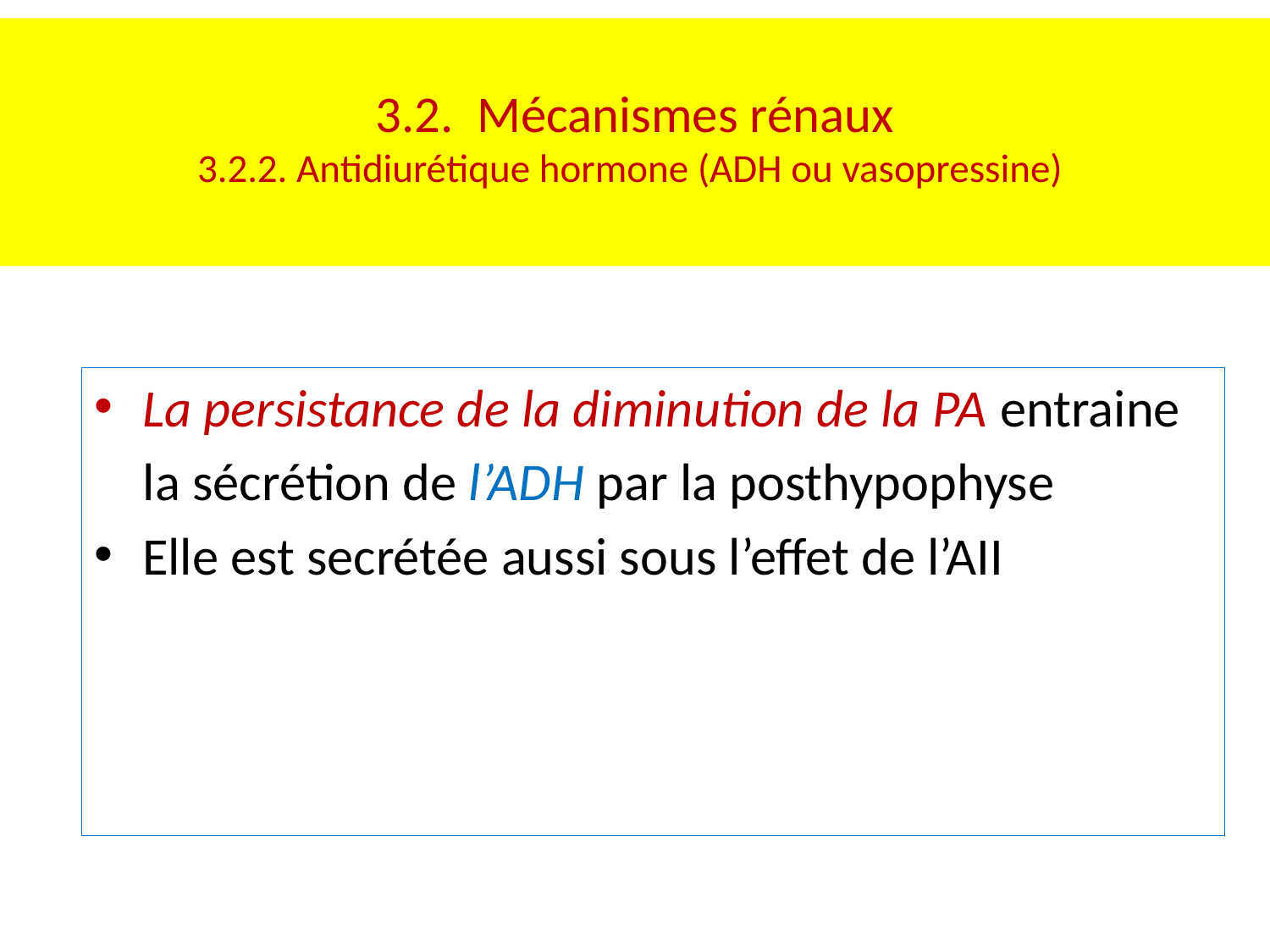

# 3.2.  Mécanismes rénaux 3.2.2. Antidiurétique hormone (ADH ou vasopressine)
La persistance de la diminution de la PA entraine
    la sécrétion de l’ADH par la posthypophyse
Elle est secrétée aussi sous l’effet de l’AII
L’ADH entraine l’augmentation de la réabsorption
    de l’eau au niveau rénale et donc participe à
    l’augmentation de la volémie.